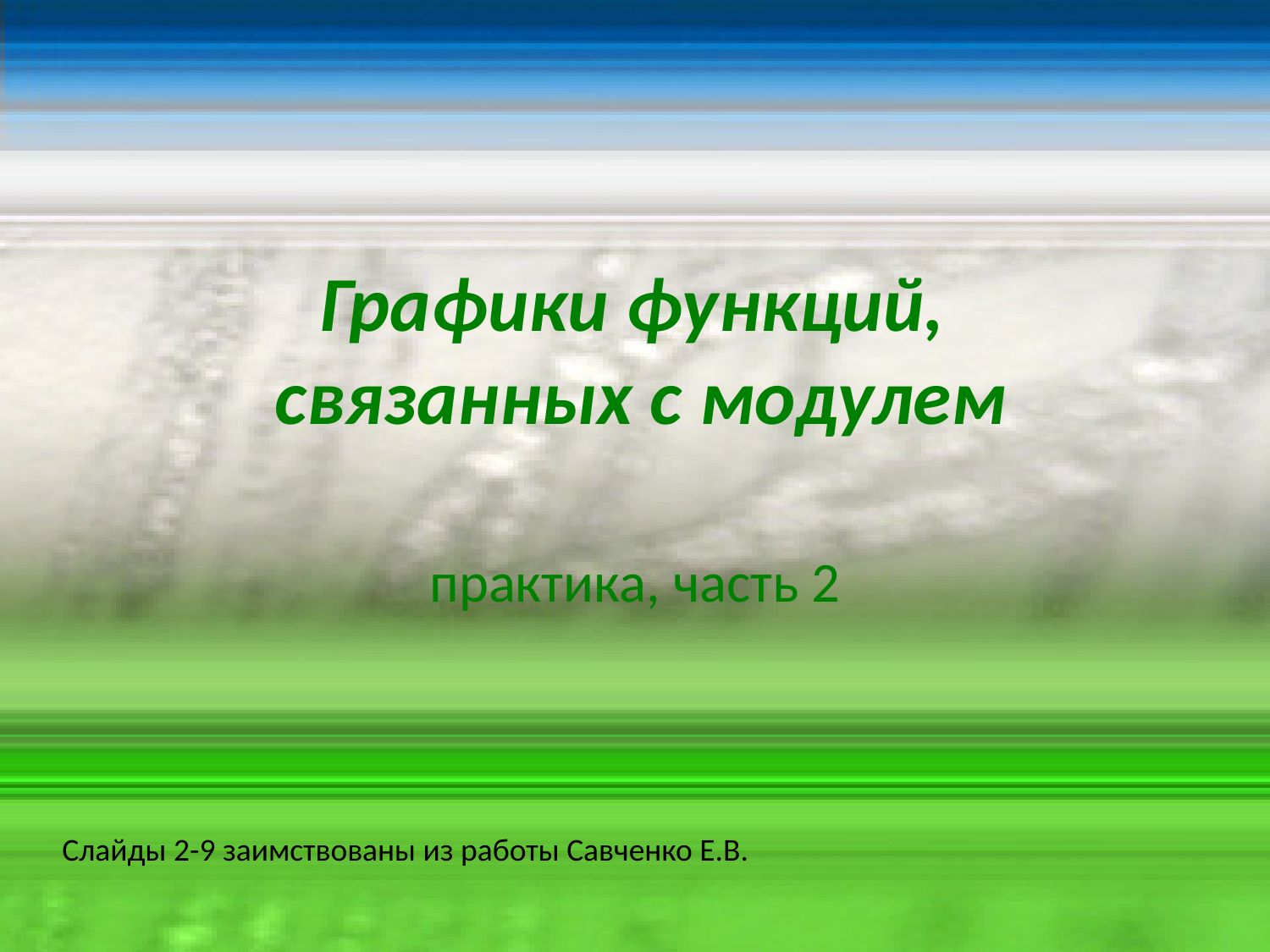

# Графики функций, связанных с модулем
практика, часть 2
Слайды 2-9 заимствованы из работы Савченко Е.В.